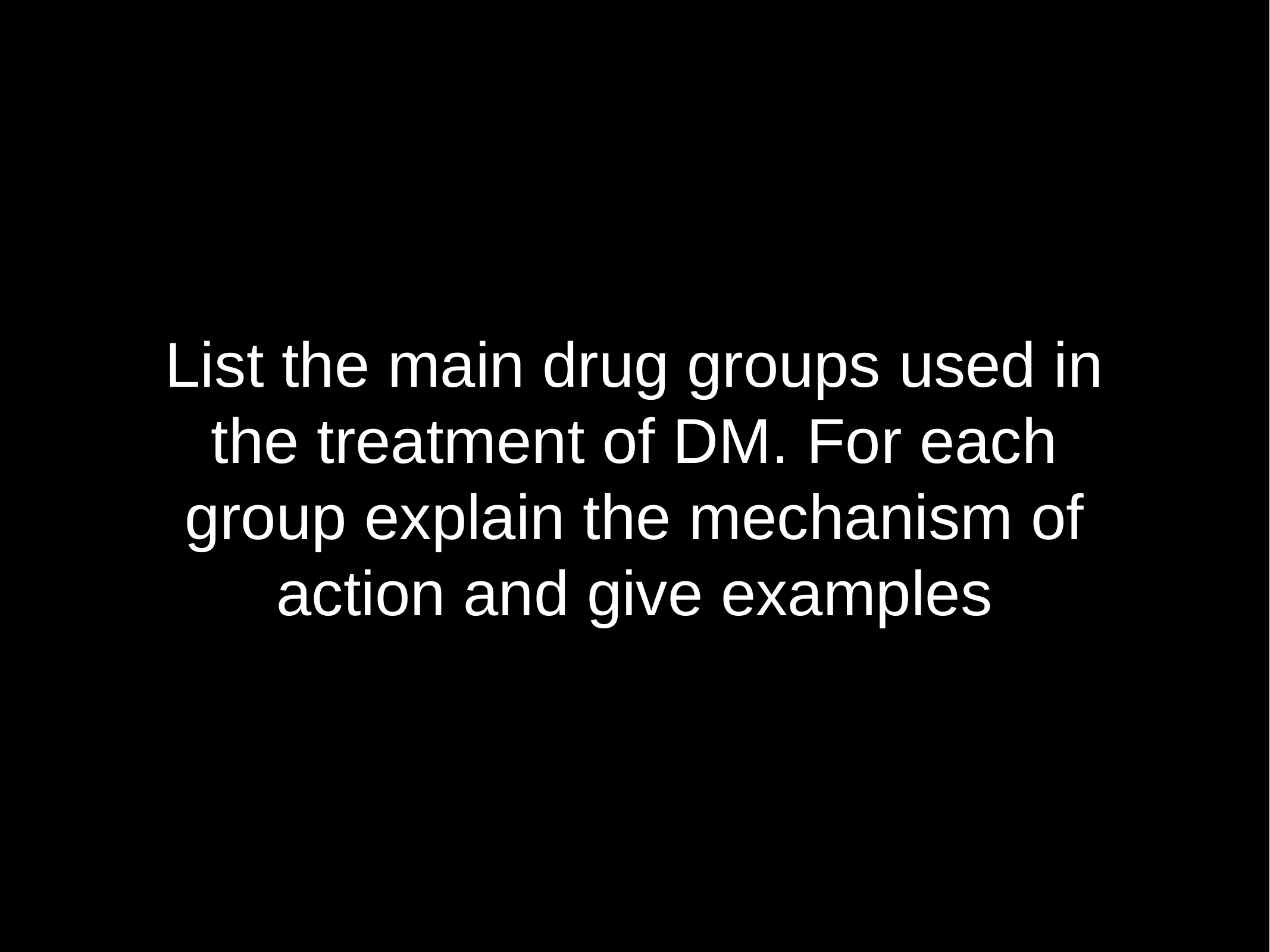

# List the main drug groups used in the treatment of DM. For each group explain the mechanism of action and give examples